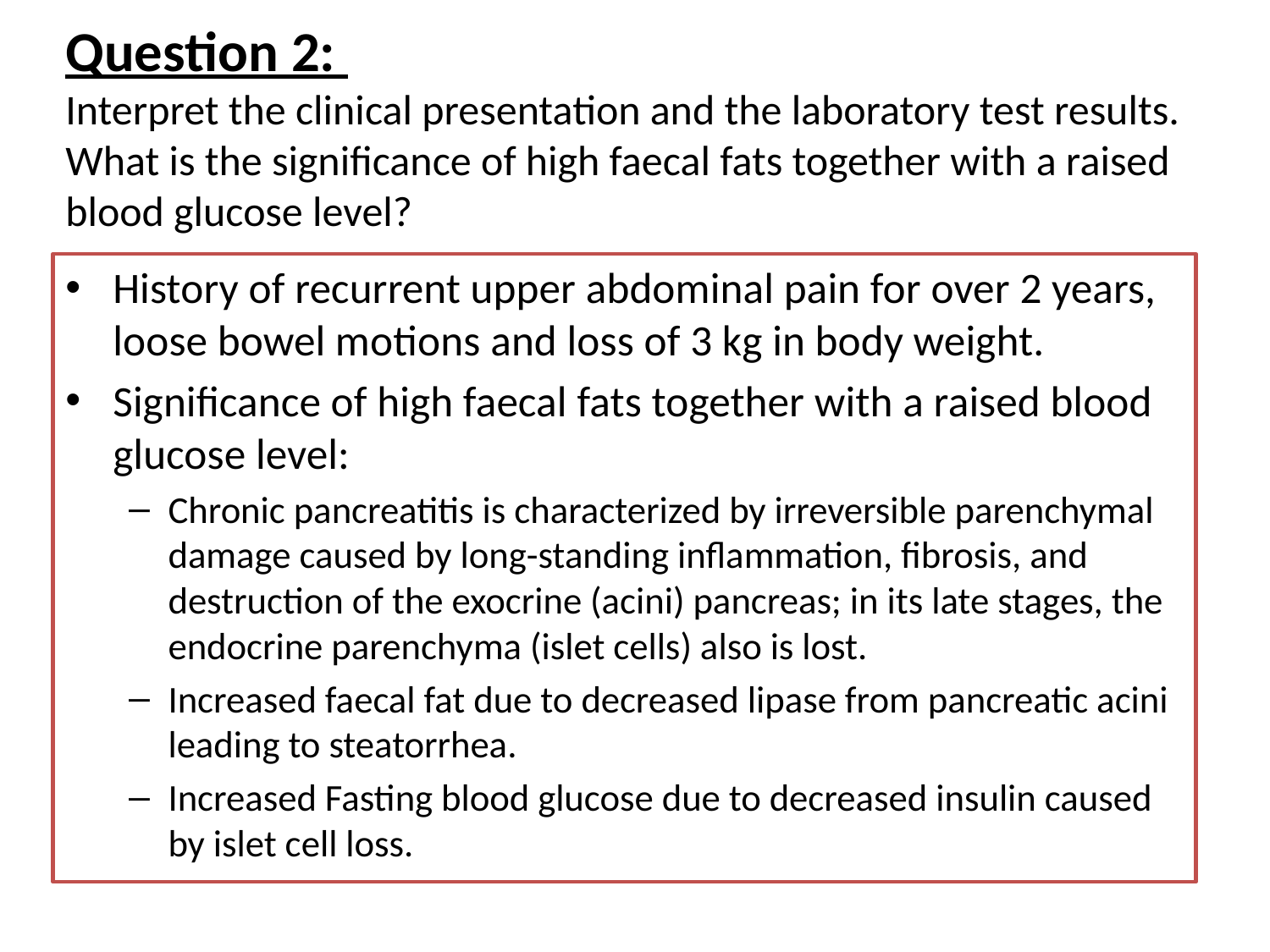

# Question 2: Interpret the clinical presentation and the laboratory test results. What is the significance of high faecal fats together with a raised blood glucose level?
History of recurrent upper abdominal pain for over 2 years, loose bowel motions and loss of 3 kg in body weight.
Significance of high faecal fats together with a raised blood glucose level:
Chronic pancreatitis is characterized by irreversible parenchymal damage caused by long-standing inflammation, fibrosis, and destruction of the exocrine (acini) pancreas; in its late stages, the endocrine parenchyma (islet cells) also is lost.
Increased faecal fat due to decreased lipase from pancreatic acini leading to steatorrhea.
Increased Fasting blood glucose due to decreased insulin caused by islet cell loss.